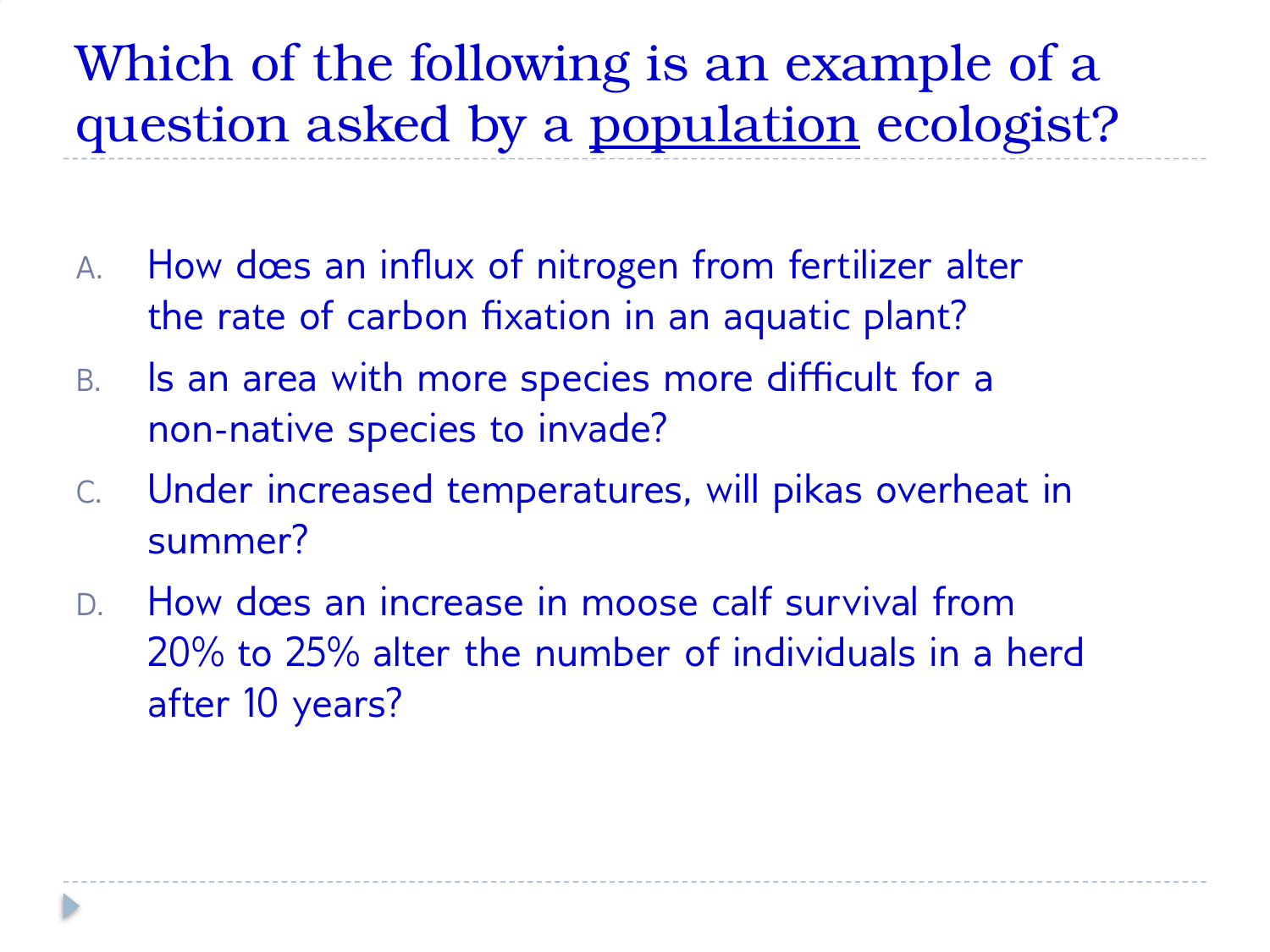

# Which of the following is an example of a question asked by a population ecologist?

How does an influx of nitrogen from fertilizer alter the rate of carbon fixation in an aquatic plant?
Is an area with more species more difficult for a non-native species to invade?
Under increased temperatures, will pikas overheat in summer?
How does an increase in moose calf survival from 20% to 25% alter the number of individuals in a herd after 10 years?